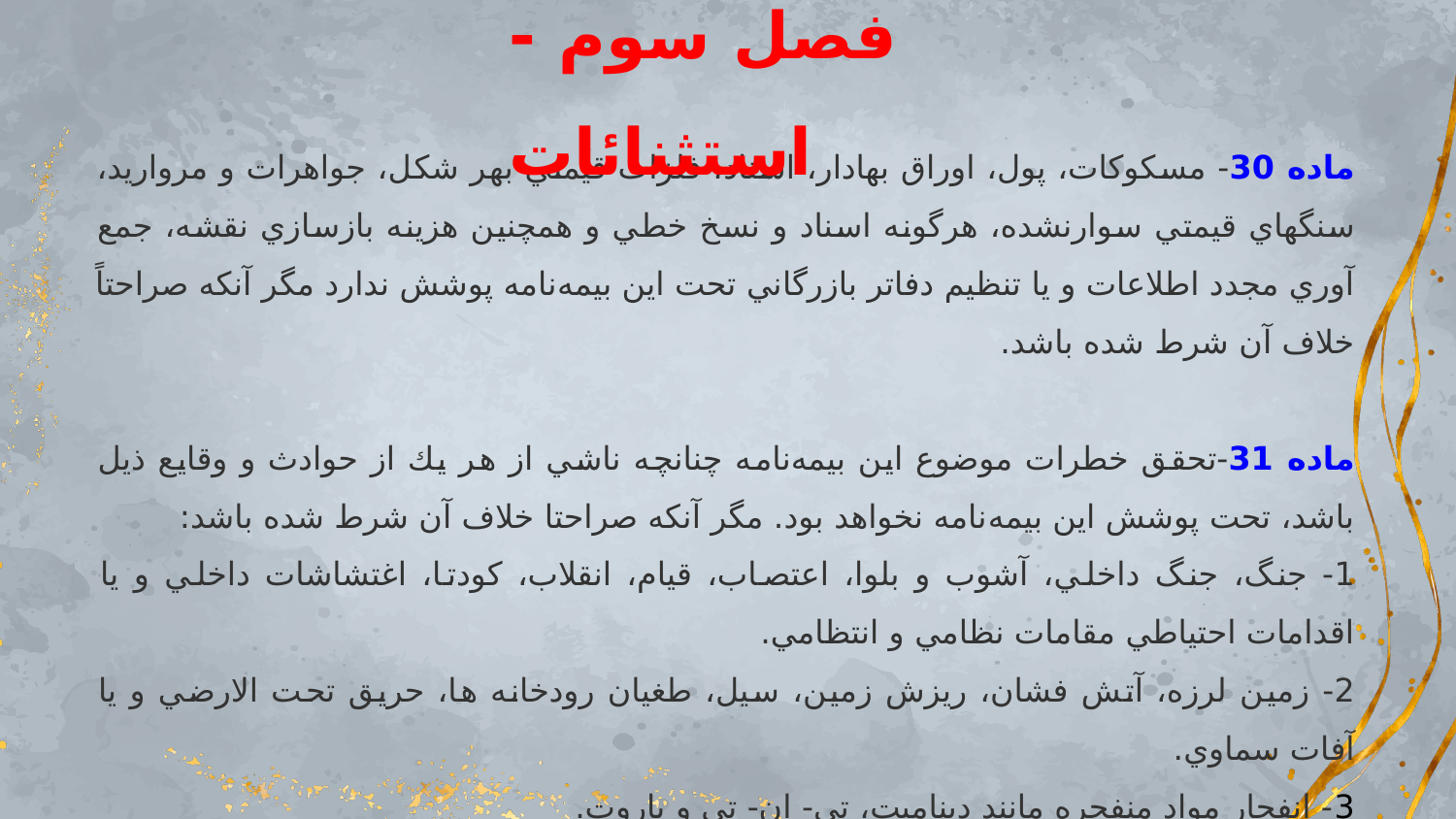

# فصل سوم - استثنائات
ماده 30- مسكوكات، پول، اوراق بهادار، اسناد، فلزات قيمتي بهر شكل، جواهرات و مرواريد، سنگهاي قيمتي سوارنشده، هرگونه اسناد و نسخ خطي و همچنين هزينه بازسازي نقشه، جمع آوري مجدد اطلاعات و يا تنظيم دفاتر بازرگاني تحت اين بيمه‌نامه پوشش ندارد مگر آنكه صراحتاً خلاف آن شرط شده باشد.

ماده 31-تحقق خطرات موضوع اين بيمه‌نامه چنانچه ناشي از هر يك از حوادث و وقايع ذيل باشد، تحت پوشش اين بيمه‌نامه نخواهد بود. مگر آنكه صراحتا خلاف آن شرط شده باشد:
1- جنگ، جنگ داخلي، آشوب و بلوا، اعتصاب، قيام، انقلاب، كودتا، اغتشاشات داخلي و يا اقدامات احتياطي مقامات نظامي ‌و انتظامي.
2- زمين لرزه، آتش فشان، ريزش زمين، سيل، طغيان رودخانه ها، حريق تحت الارضي و يا آفات سماوي.
3- انفجار مواد منفجره مانند ديناميت، تي- ان- تي و باروت.
4- فعل و انفعالات هسته اي